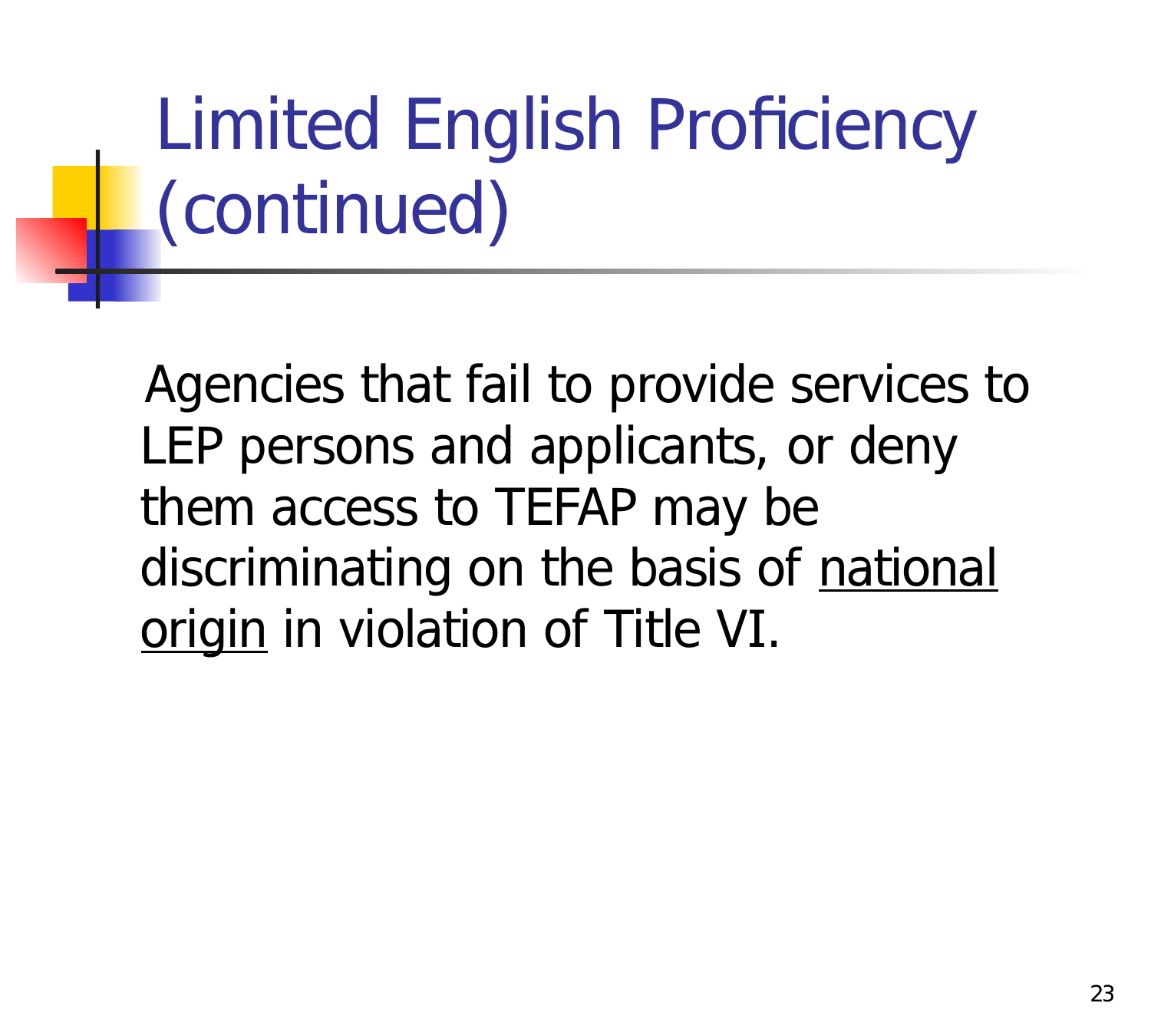

# Limited English Proficiency (continued)
   Agencies that fail to provide services to LEP persons and applicants, or deny them access to TEFAP may be discriminating on the basis of national origin in violation of Title VI.
23